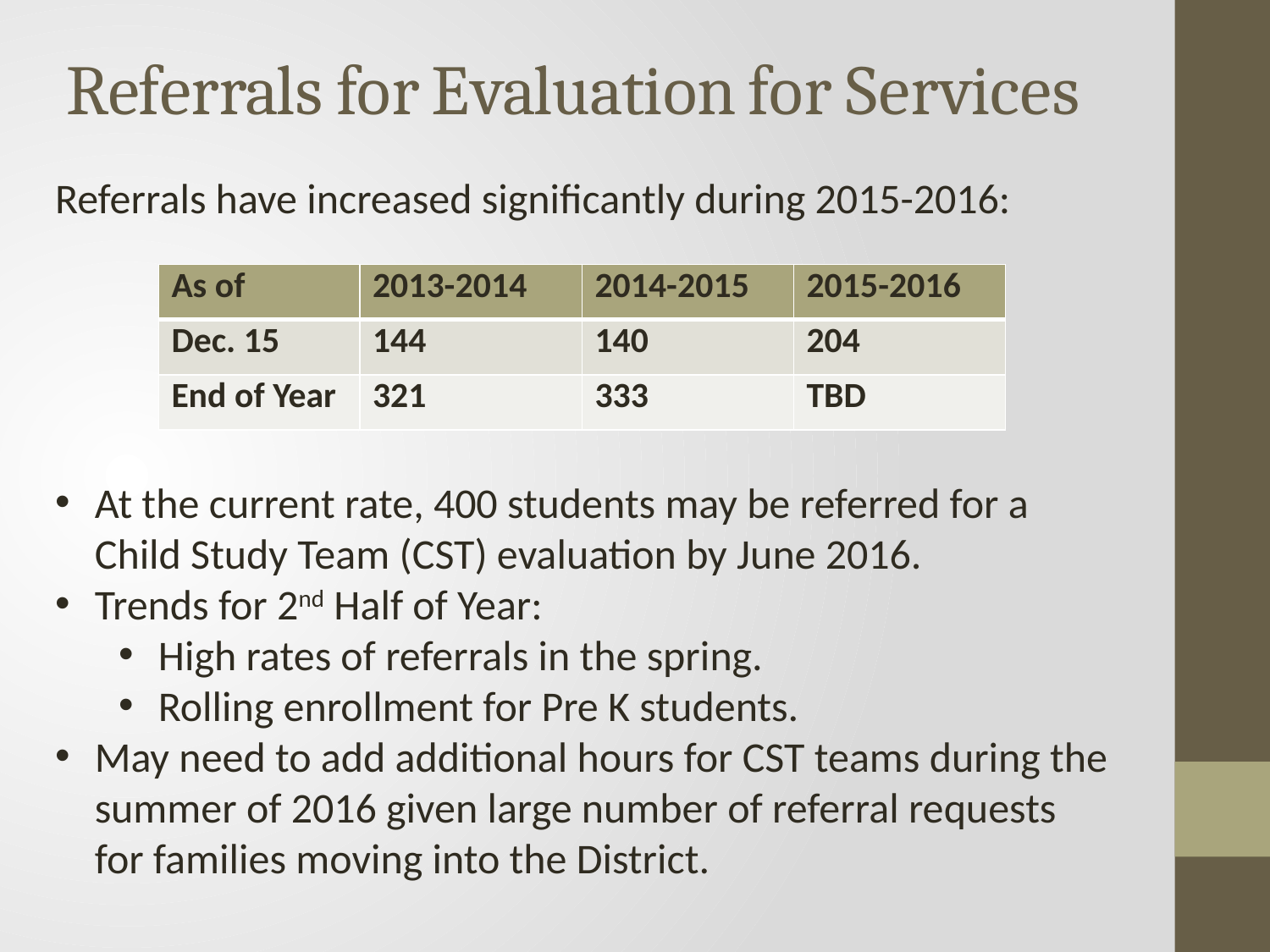

Referrals for Evaluation for Services
Referrals have increased significantly during 2015-2016:

At the current rate, 400 students may be referred for a Child Study Team (CST) evaluation by June 2016.
Trends for 2nd Half of Year:
High rates of referrals in the spring.
Rolling enrollment for Pre K students.
May need to add additional hours for CST teams during the summer of 2016 given large number of referral requests for families moving into the District.
| As of | 2013-2014 | 2014-2015 | 2015-2016 |
| --- | --- | --- | --- |
| Dec. 15 | 144 | 140 | 204 |
| End of Year | 321 | 333 | TBD |